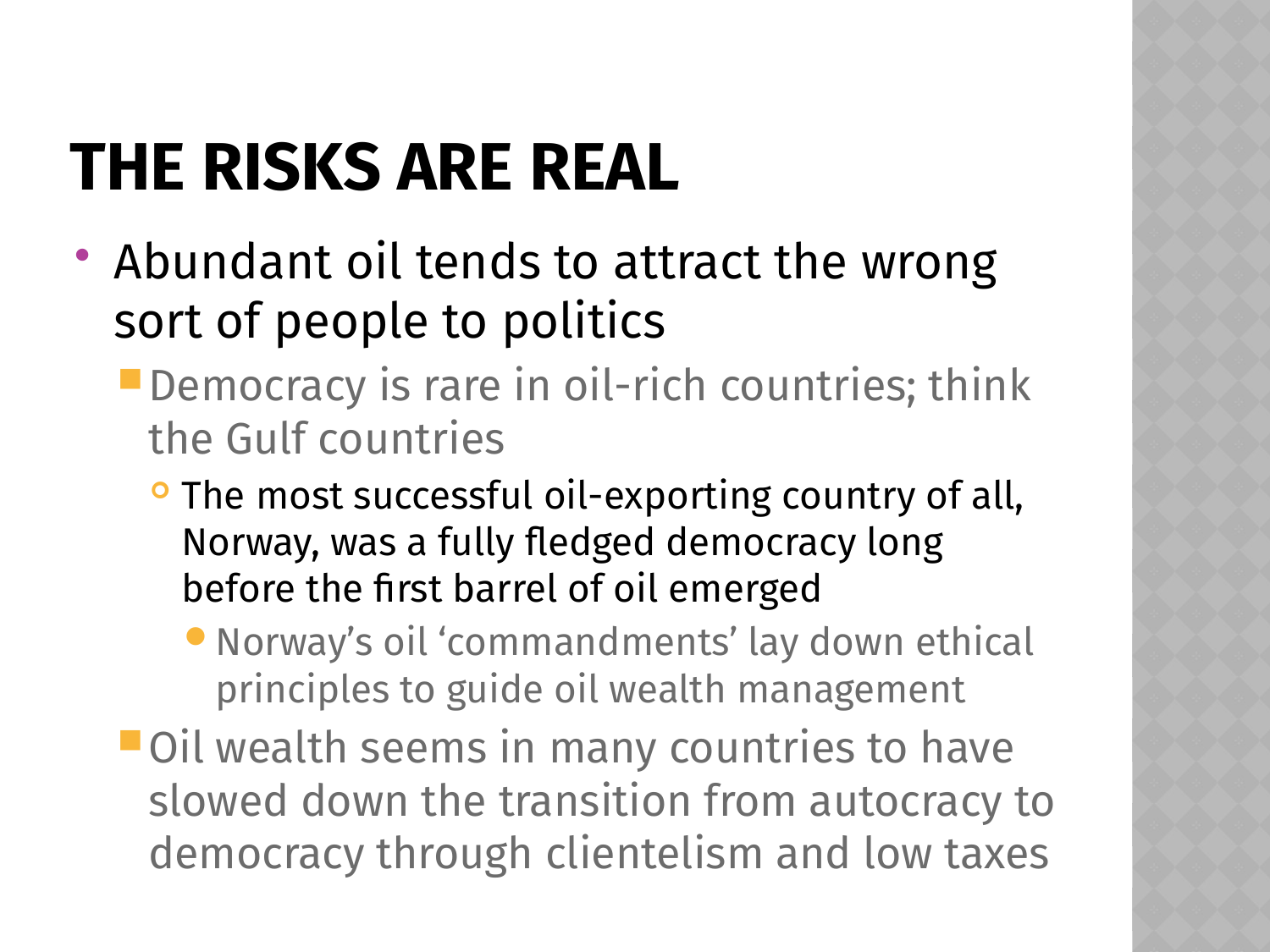

# The risks are real
Abundant oil tends to attract the wrong sort of people to politics
Democracy is rare in oil-rich countries; think the Gulf countries
The most successful oil-exporting country of all, Norway, was a fully fledged democracy long before the first barrel of oil emerged
Norway’s oil ‘commandments’ lay down ethical principles to guide oil wealth management
Oil wealth seems in many countries to have slowed down the transition from autocracy to democracy through clientelism and low taxes